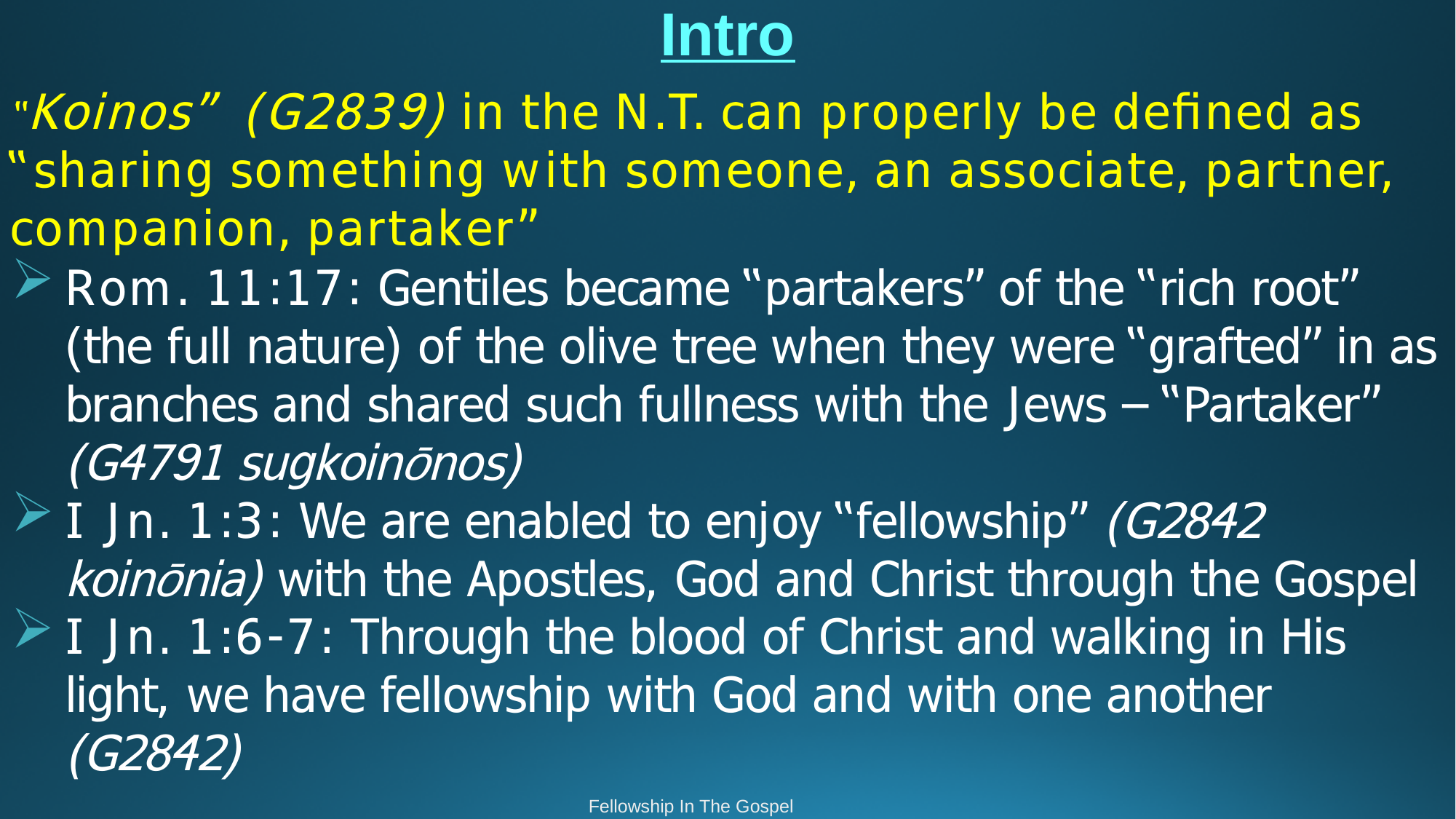

# Intro
“Koinos”  (G2839) in the N.T. can properly be defined as
“sharing something with someone, an associate, partner,
companion, partaker”
Rom. 11:17: Gentiles became “partakers” of the “rich root” (the full nature) of the olive tree when they were “grafted” in as branches and shared such fullness with the Jews – “Partaker” (G4791 sugkoinōnos)
I Jn. 1:3: We are enabled to enjoy “fellowship” (G2842 koinōnia) with the Apostles, God and Christ through the Gospel
I Jn. 1:6-7: Through the blood of Christ and walking in His light, we have fellowship with God and with one another (G2842)
Fellowship In The Gospel